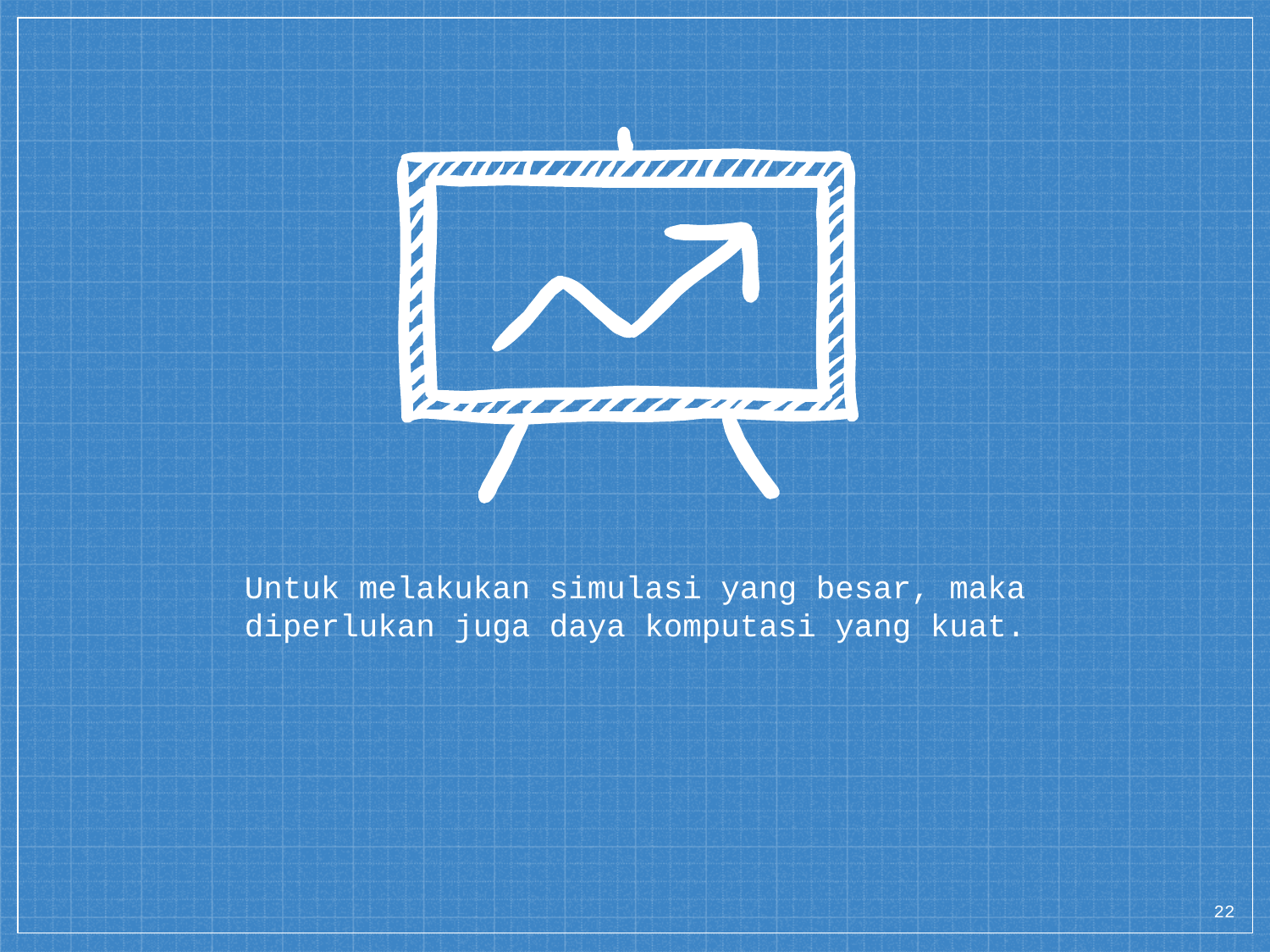

Untuk melakukan simulasi yang besar, maka diperlukan juga daya komputasi yang kuat.
22